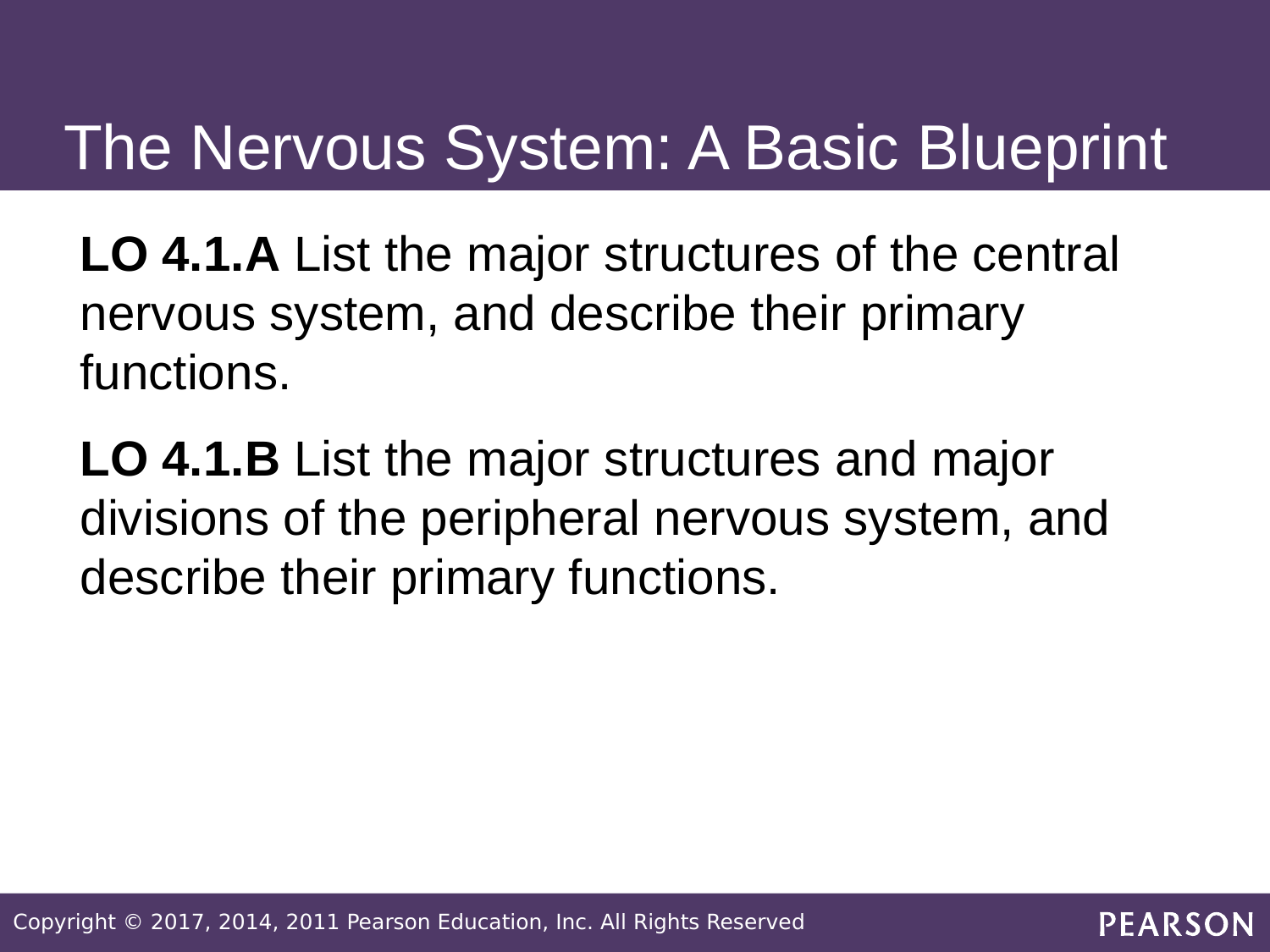

# The Nervous System: A Basic Blueprint
LO 4.1.A List the major structures of the central nervous system, and describe their primary functions.
LO 4.1.B List the major structures and major divisions of the peripheral nervous system, and describe their primary functions.